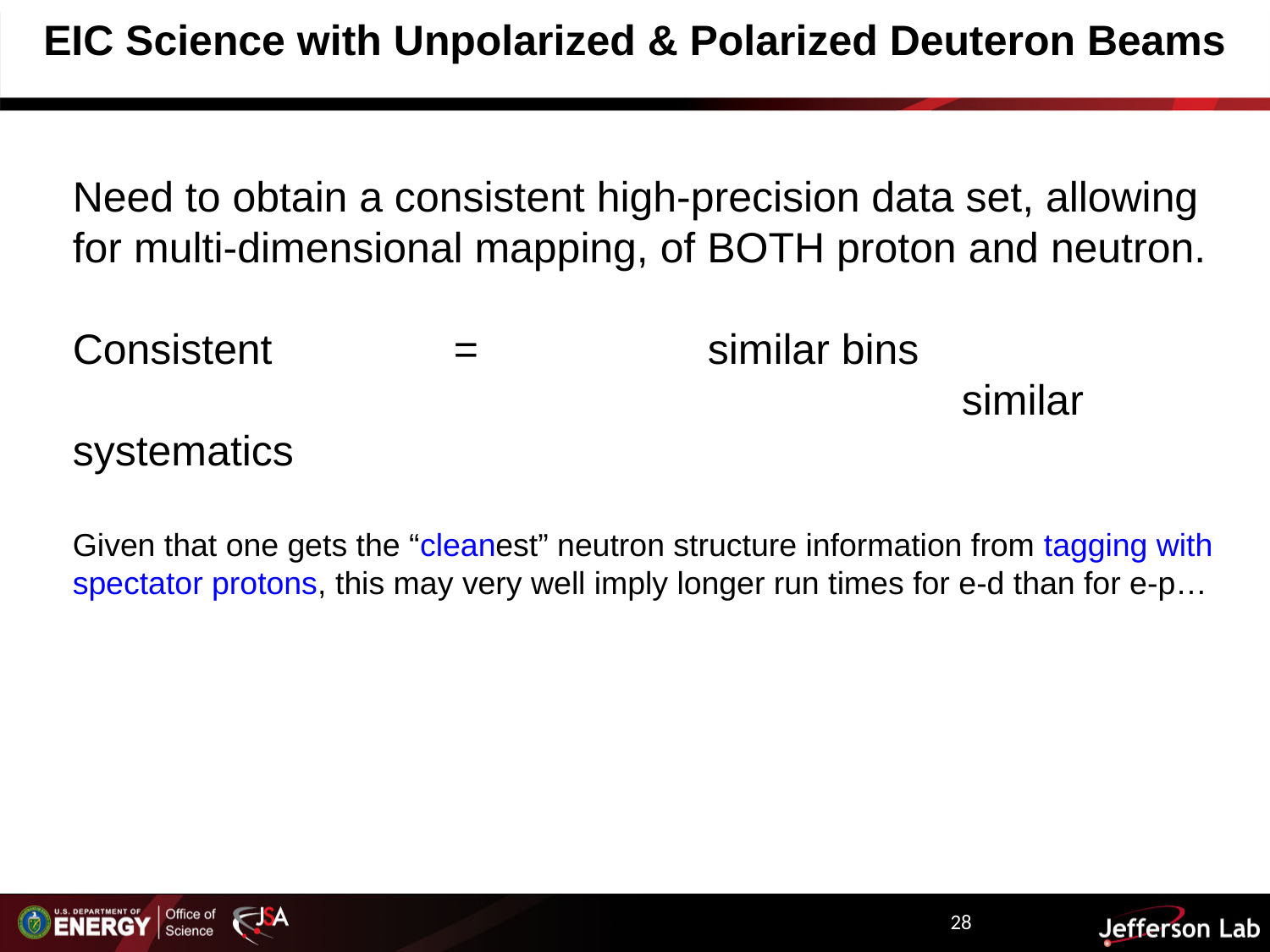

EIC Science with Unpolarized & Polarized Deuteron Beams

Need to obtain a consistent high-precision data set, allowing for multi-dimensional mapping, of BOTH proton and neutron.

Consistent 		= 		similar bins
							similar systematics

Given that one gets the “cleanest” neutron structure information from tagging with spectator protons, this may very well imply longer run times for e-d than for e-p…
28